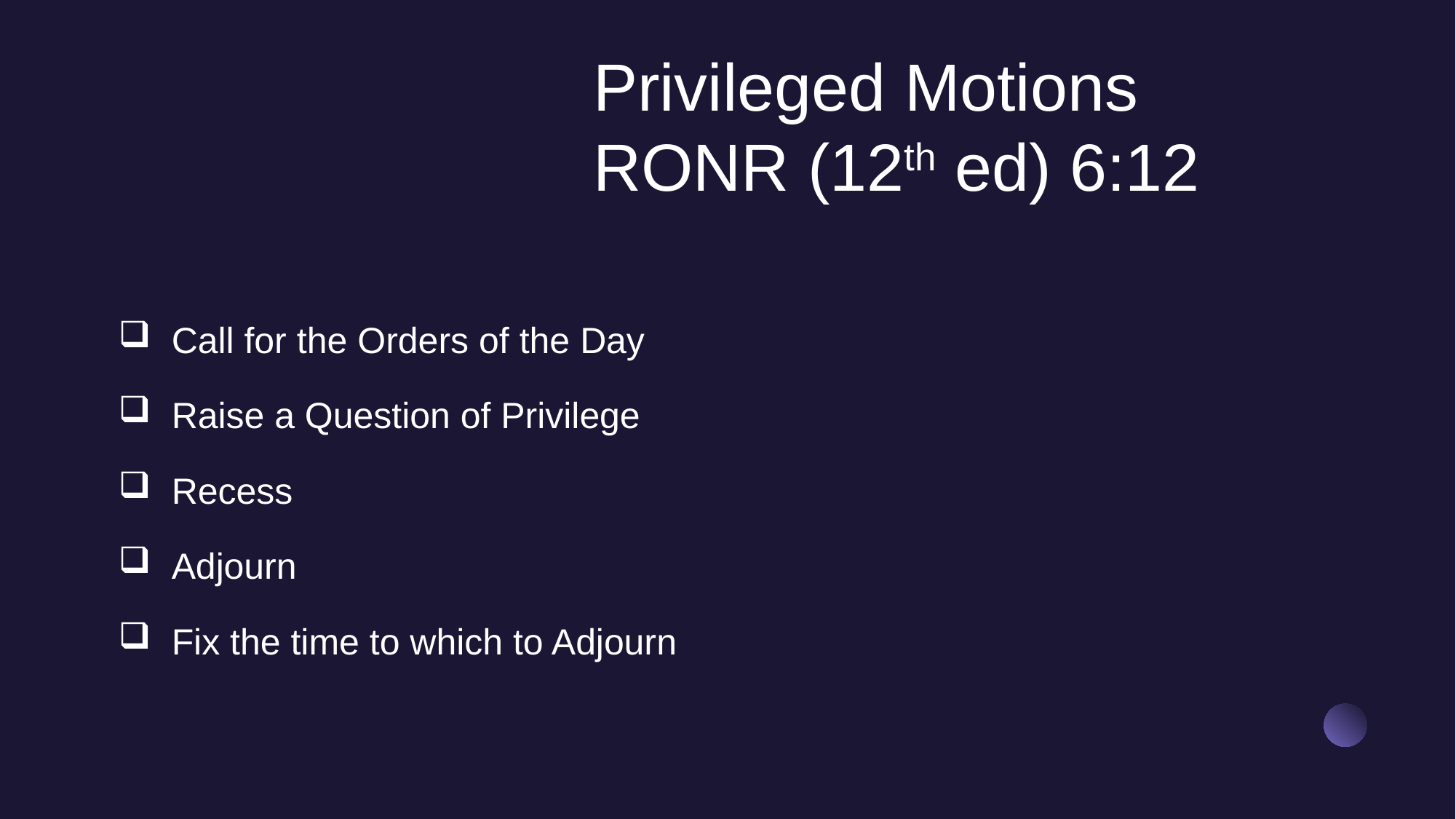

# Privileged Motions RONR (12th ed) 6:12
  Call for the Orders of the Day
  Raise a Question of Privilege
  Recess
  Adjourn
  Fix the time to which to Adjourn